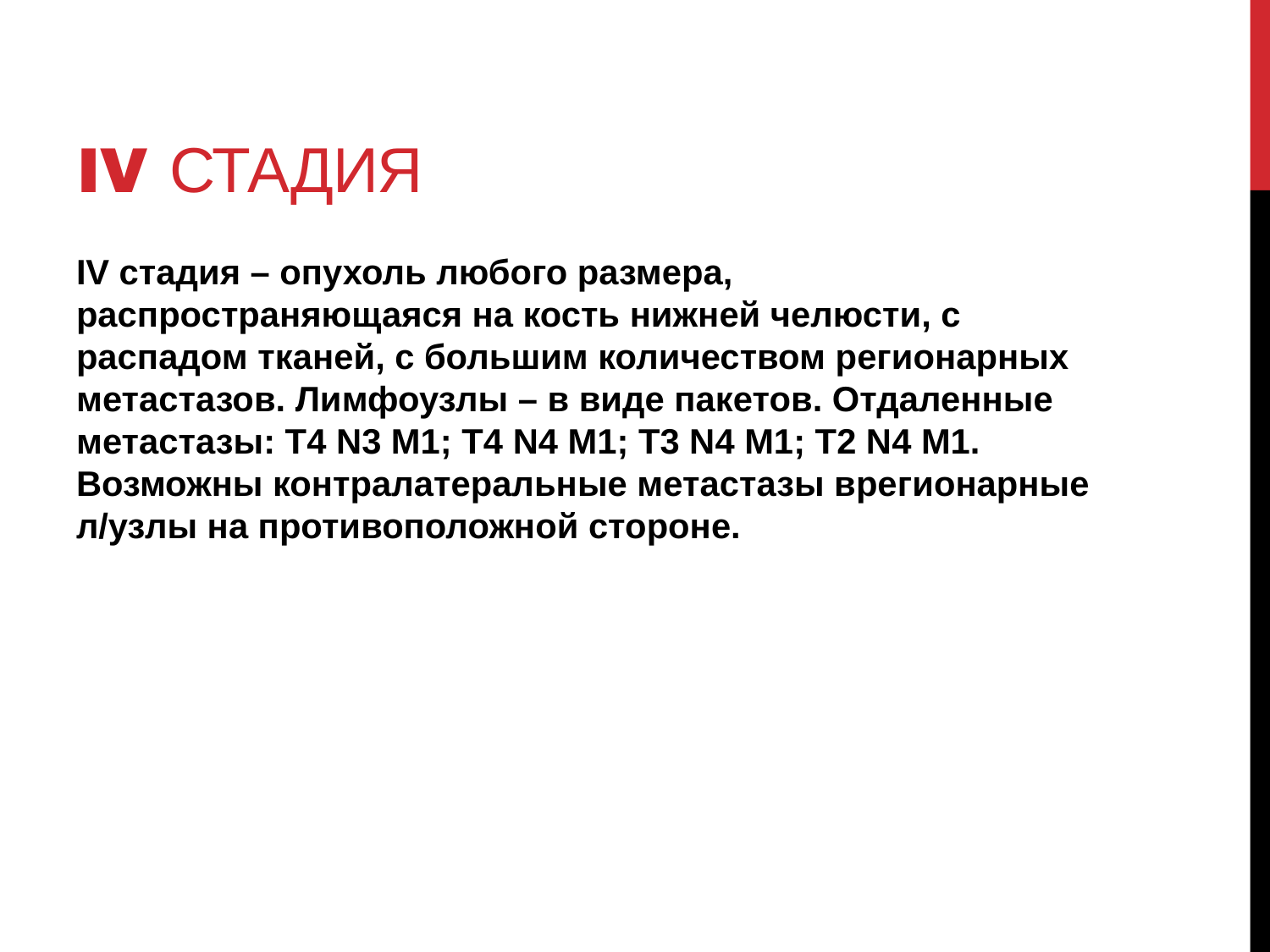

# IV стадия
IV стадия – опухоль любого размера, распространяющаяся на кость нижней челюсти, с распадом тканей, с большим количеством регионарных метастазов. Лимфоузлы – в виде пакетов. Отдаленные метастазы: Т4 N3 М1; T4 N4 M1; T3 N4 M1; T2 N4 M1. Возможны контралатеральные метастазы врегионарные л/узлы на противоположной стороне.